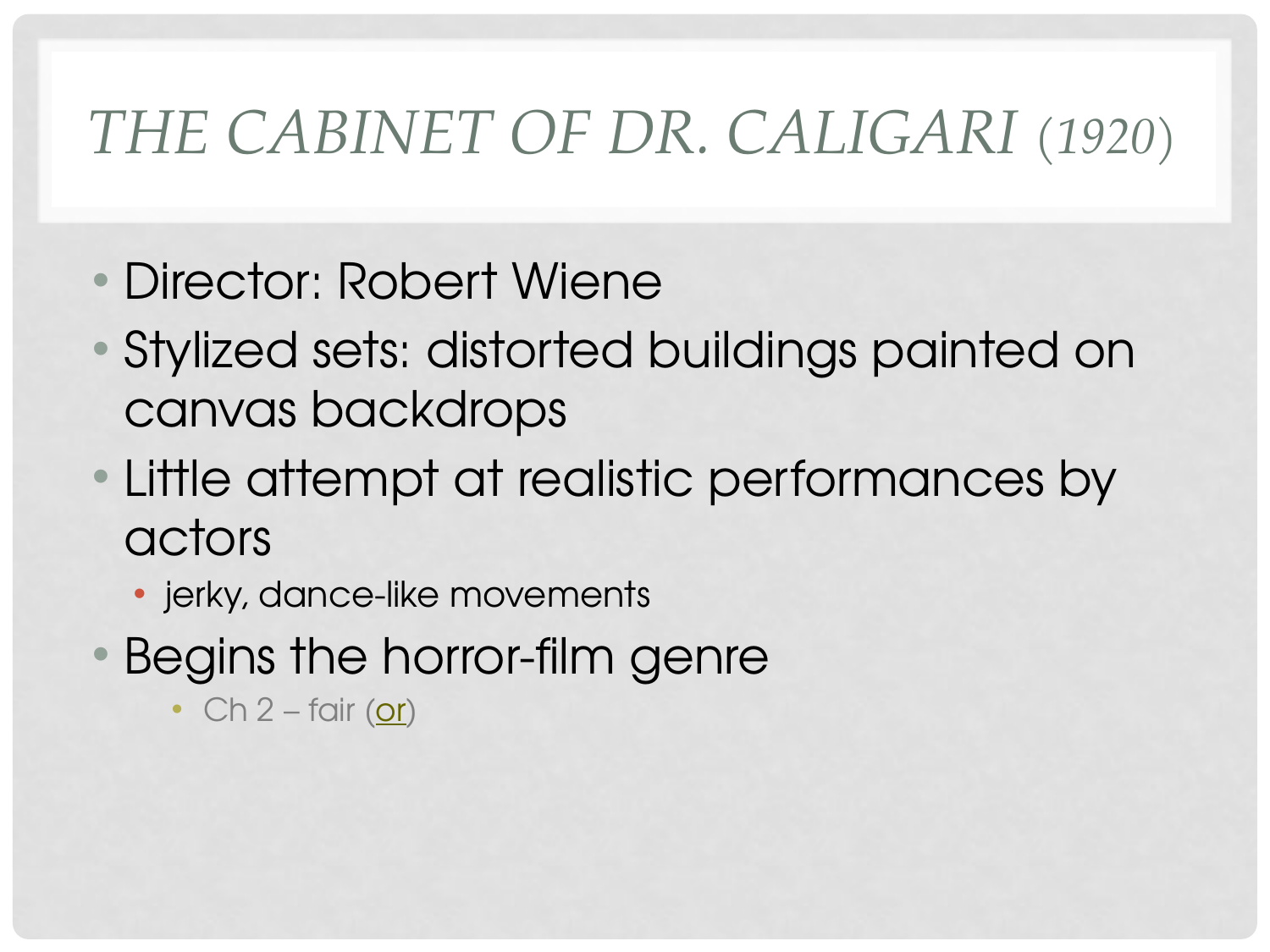

# The Cabinet of Dr. Caligari (1920)
Director: Robert Wiene
Stylized sets: distorted buildings painted on canvas backdrops
Little attempt at realistic performances by actors
jerky, dance-like movements
Begins the horror-film genre
Ch 2 – fair (or)